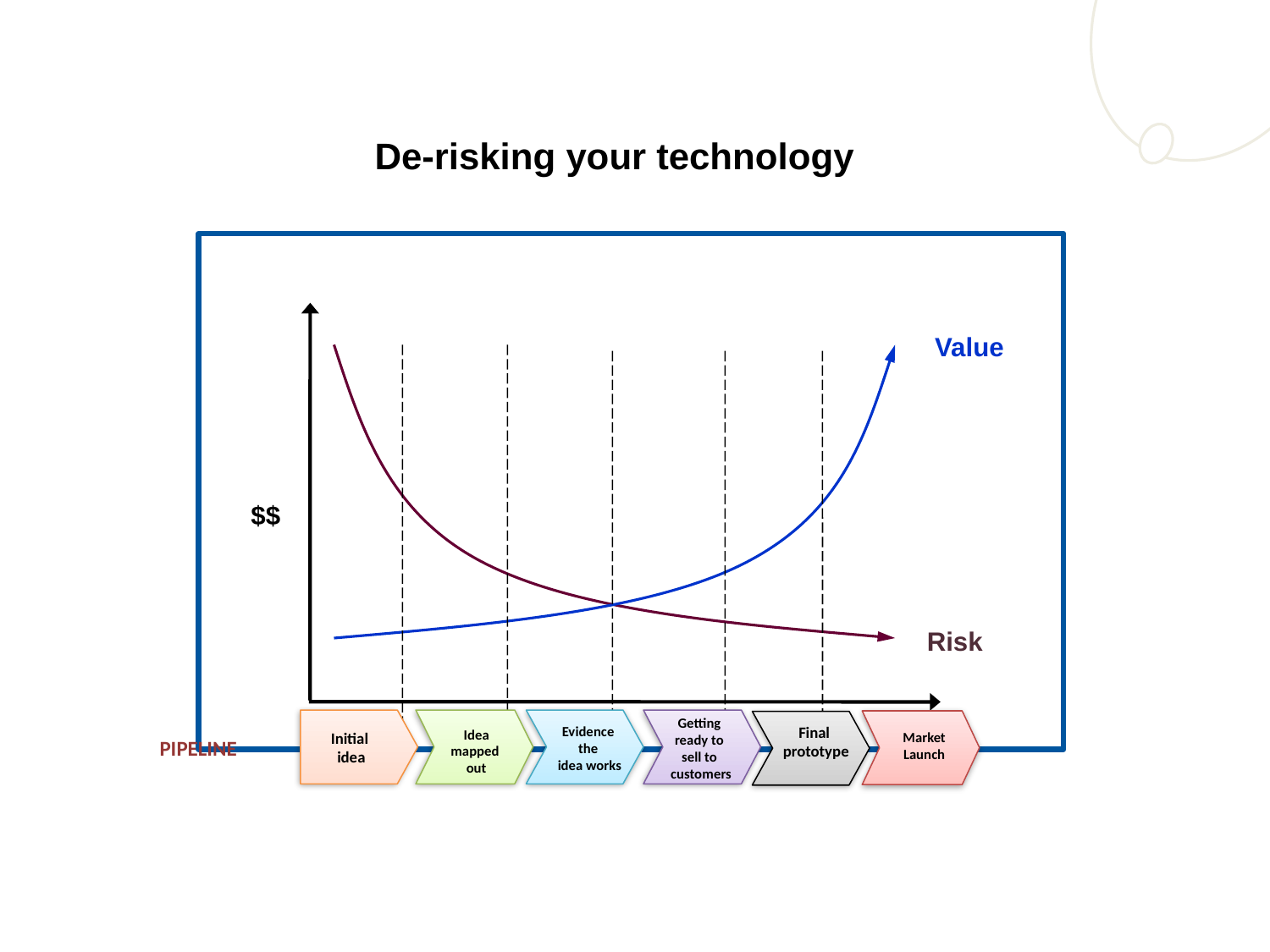

De-risking your technology

Value

$$
Risk

Getting
ready to
sell to
customers

Initial
idea

Idea mapped
out

Evidence
the
idea works

Market Launch

Final
prototype
Pipeline